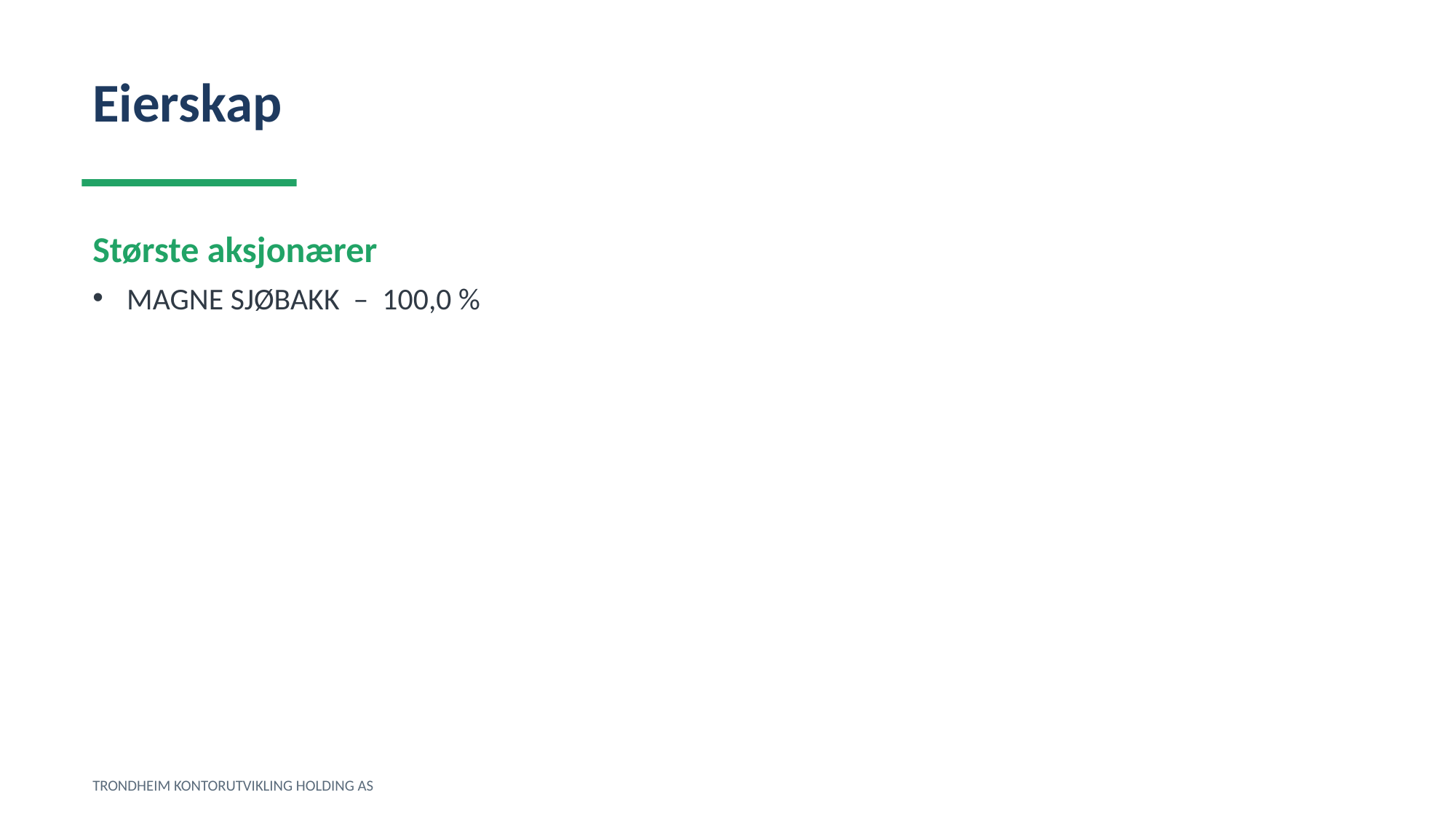

Eierskap

Største aksjonærer
MAGNE SJØBAKK  –  100,0 %
TRONDHEIM KONTORUTVIKLING HOLDING AS